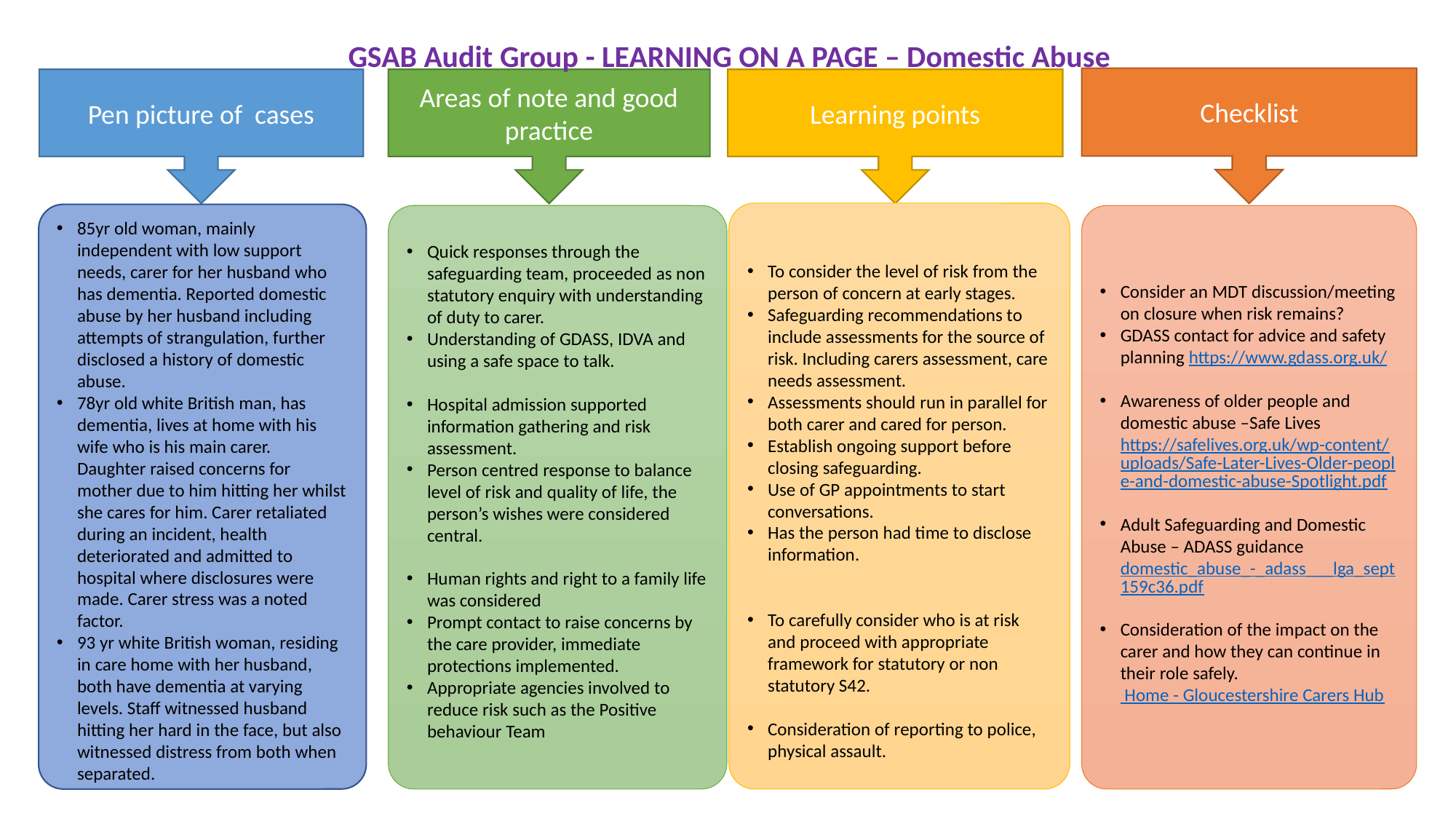

GSAB Audit Group - LEARNING ON A PAGE – Domestic Abuse
Checklist
Areas of note and good practice
Pen picture of  cases
Learning points

To consider the level of risk from the person of concern at early stages.
Safeguarding recommendations to include assessments for the source of risk. Including carers assessment, care needs assessment.
Assessments should run in parallel for both carer and cared for person.
Establish ongoing support before closing safeguarding.
Use of GP appointments to start conversations.
Has the person had time to disclose information.

To carefully consider who is at risk and proceed with appropriate framework for statutory or non statutory S42.

Consideration of reporting to police, physical assault.

85yr old woman, mainly independent with low support needs, carer for her husband who has dementia. Reported domestic abuse by her husband including attempts of strangulation, further disclosed a history of domestic abuse.
78yr old white British man, has dementia, lives at home with his wife who is his main carer.  Daughter raised concerns for mother due to him hitting her whilst she cares for him. Carer retaliated during an incident, health deteriorated and admitted to hospital where disclosures were made. Carer stress was a noted factor.
93 yr white British woman, residing in care home with her husband, both have dementia at varying levels. Staff witnessed husband hitting her hard in the face, but also witnessed distress from both when separated.

Quick responses through the safeguarding team, proceeded as non statutory enquiry with understanding of duty to carer.
Understanding of GDASS, IDVA and using a safe space to talk.

Hospital admission supported information gathering and risk assessment.
Person centred response to balance level of risk and quality of life, the person’s wishes were considered central.

Human rights and right to a family life was considered
Prompt contact to raise concerns by the care provider, immediate protections implemented.
Appropriate agencies involved to reduce risk such as the Positive behaviour Team

Consider an MDT discussion/meeting on closure when risk remains?
GDASS contact for advice and safety planning https://www.gdass.org.uk/

Awareness of older people and domestic abuse –Safe Lives https://safelives.org.uk/wp-content/uploads/Safe-Later-Lives-Older-people-and-domestic-abuse-Spotlight.pdf

Adult Safeguarding and Domestic Abuse – ADASS guidance  domestic_abuse_-_adass___lga_sept159c36.pdf

Consideration of the impact on the carer and how they can continue in their role safely. Home - Gloucestershire Carers Hub